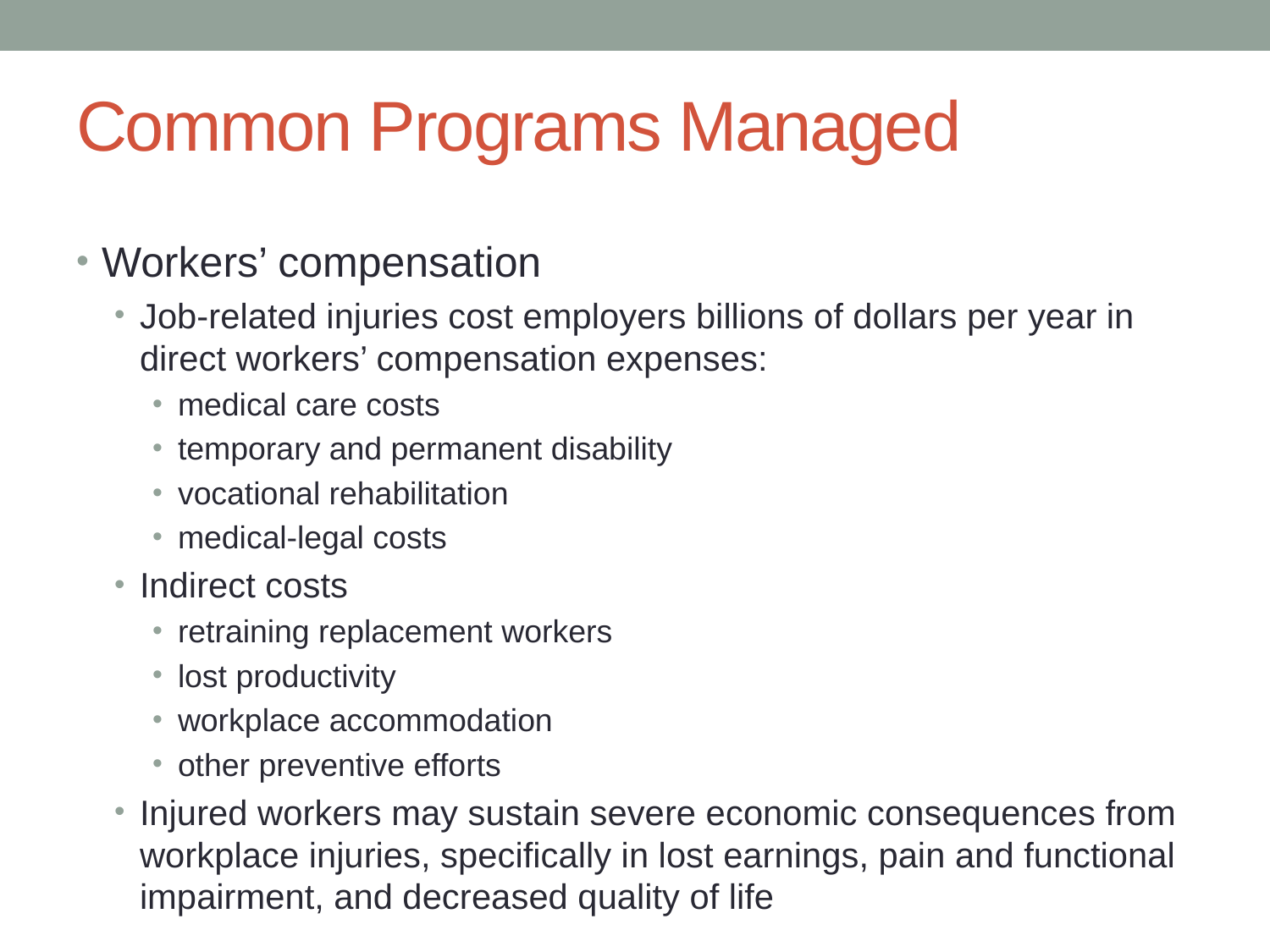

# Common Programs Managed
Workers’ compensation
Job-related injuries cost employers billions of dollars per year in direct workers’ compensation expenses:
medical care costs
temporary and permanent disability
vocational rehabilitation
medical-legal costs
Indirect costs
retraining replacement workers
lost productivity
workplace accommodation
other preventive efforts
Injured workers may sustain severe economic consequences from workplace injuries, specifically in lost earnings, pain and functional impairment, and decreased quality of life